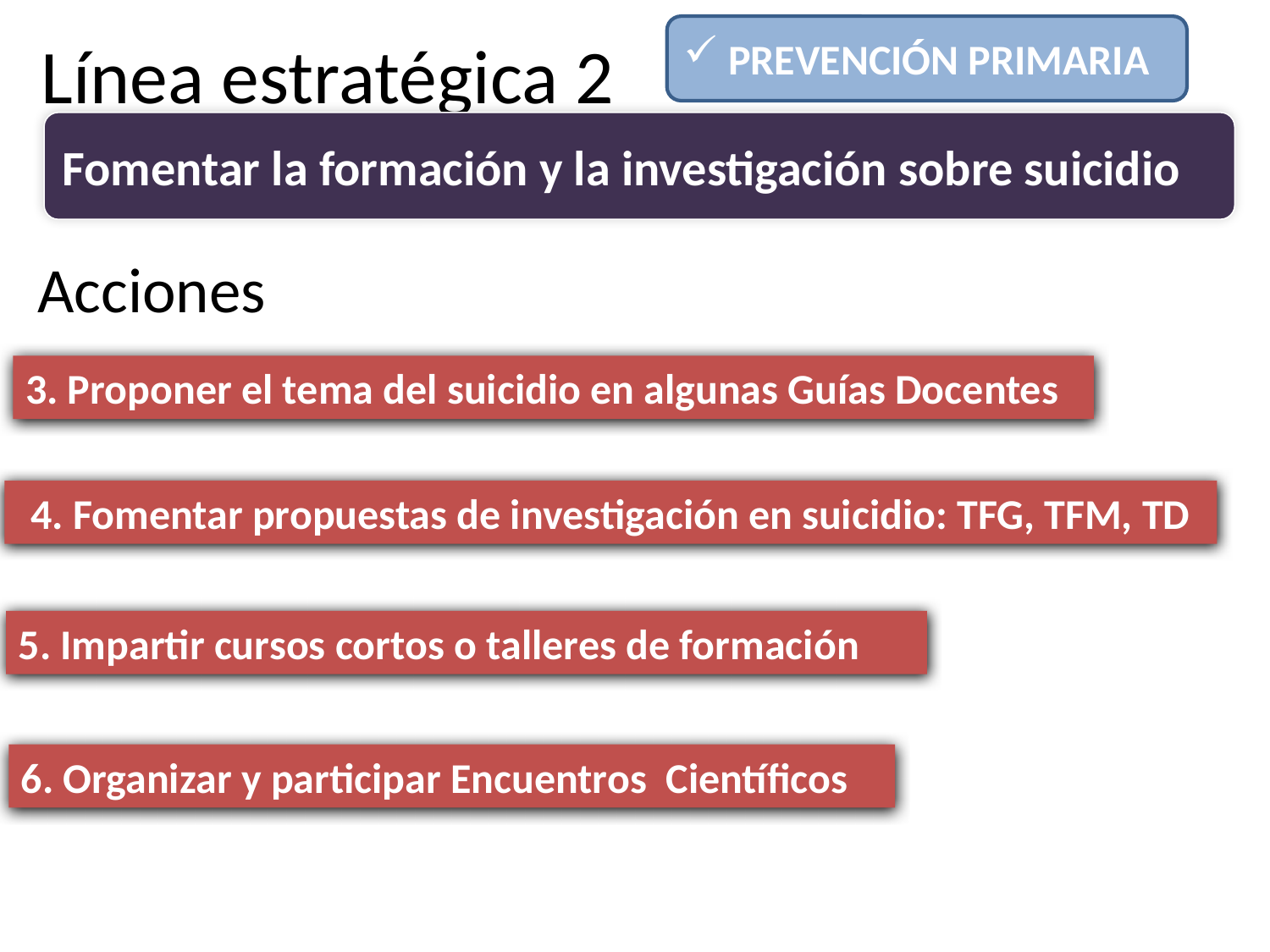

PREVENCIÓN PRIMARIA
# Línea estratégica 2

Fomentar la formación y la investigación sobre suicidio
Acciones
3. Proponer el tema del suicidio en algunas Guías Docentes
4. Fomentar propuestas de investigación en suicidio: TFG, TFM, TD
5. Impartir cursos cortos o talleres de formación
6. Organizar y participar Encuentros  Científicos